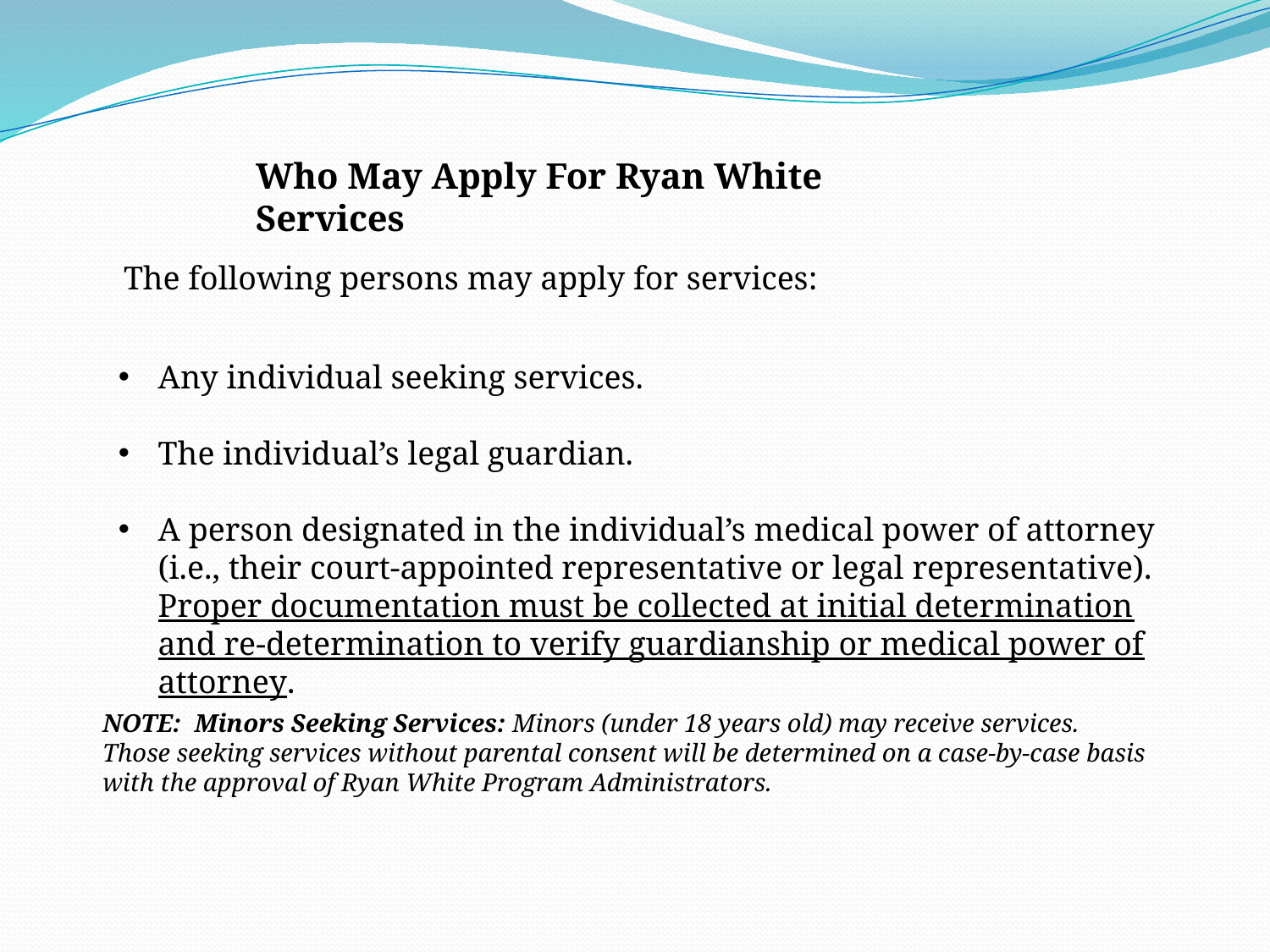

Who May Apply For Ryan White Services
The following persons may apply for services:
Any individual seeking services.

The individual’s legal guardian.

A person designated in the individual’s medical power of attorney (i.e., their court-appointed representative or legal representative). Proper documentation must be collected at initial determination and re-determination to verify guardianship or medical power of attorney.
NOTE:  Minors Seeking Services: Minors (under 18 years old) may receive services.  Those seeking services without parental consent will be determined on a case-by-case basis with the approval of Ryan White Program Administrators.